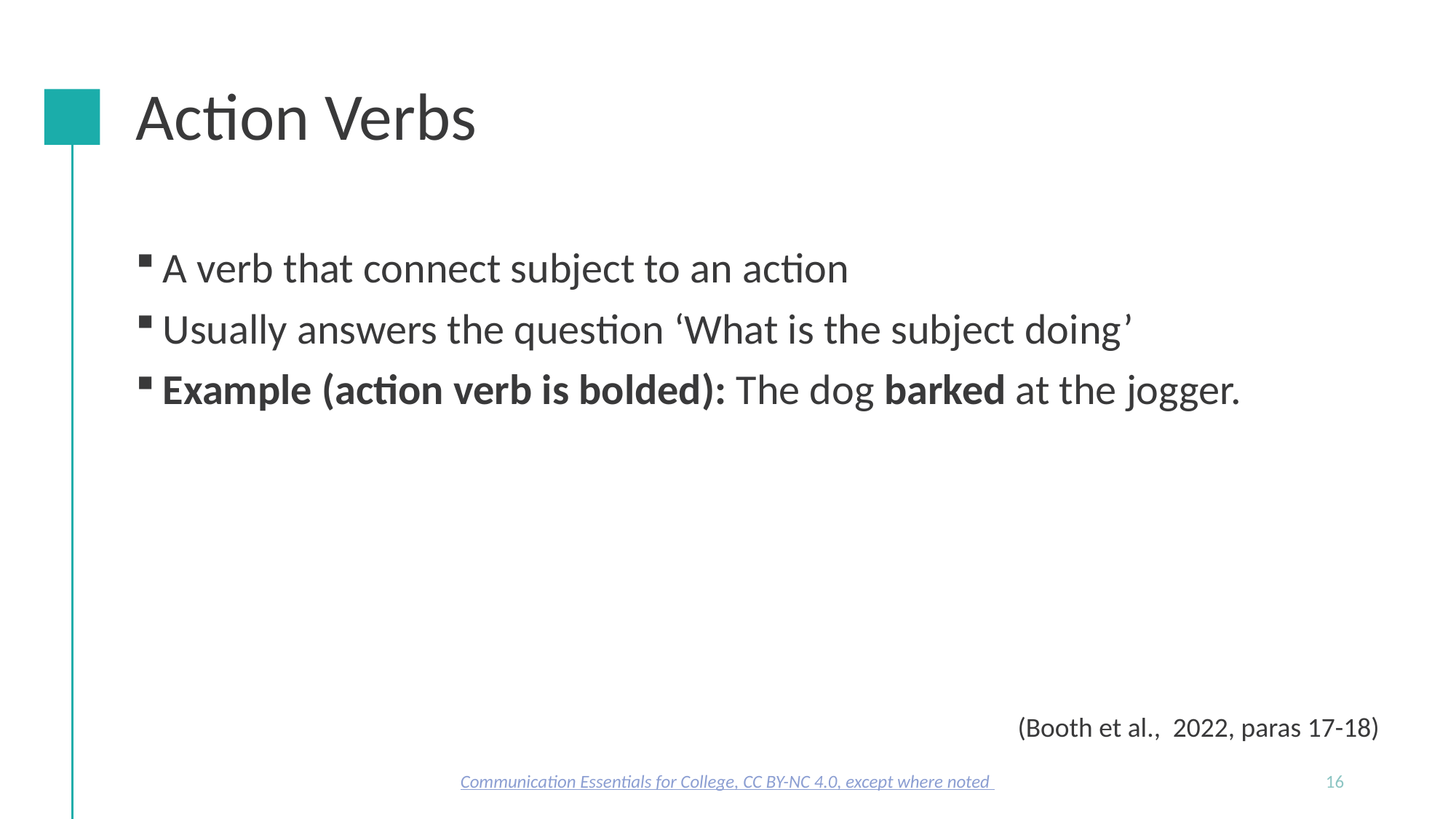

# Action Verbs
A verb that connect subject to an action
Usually answers the question ‘What is the subject doing’
Example (action verb is bolded): The dog barked at the jogger.
(Booth et al.,  2022, paras 17-18)
Communication Essentials for College, CC BY-NC 4.0, except where noted
16